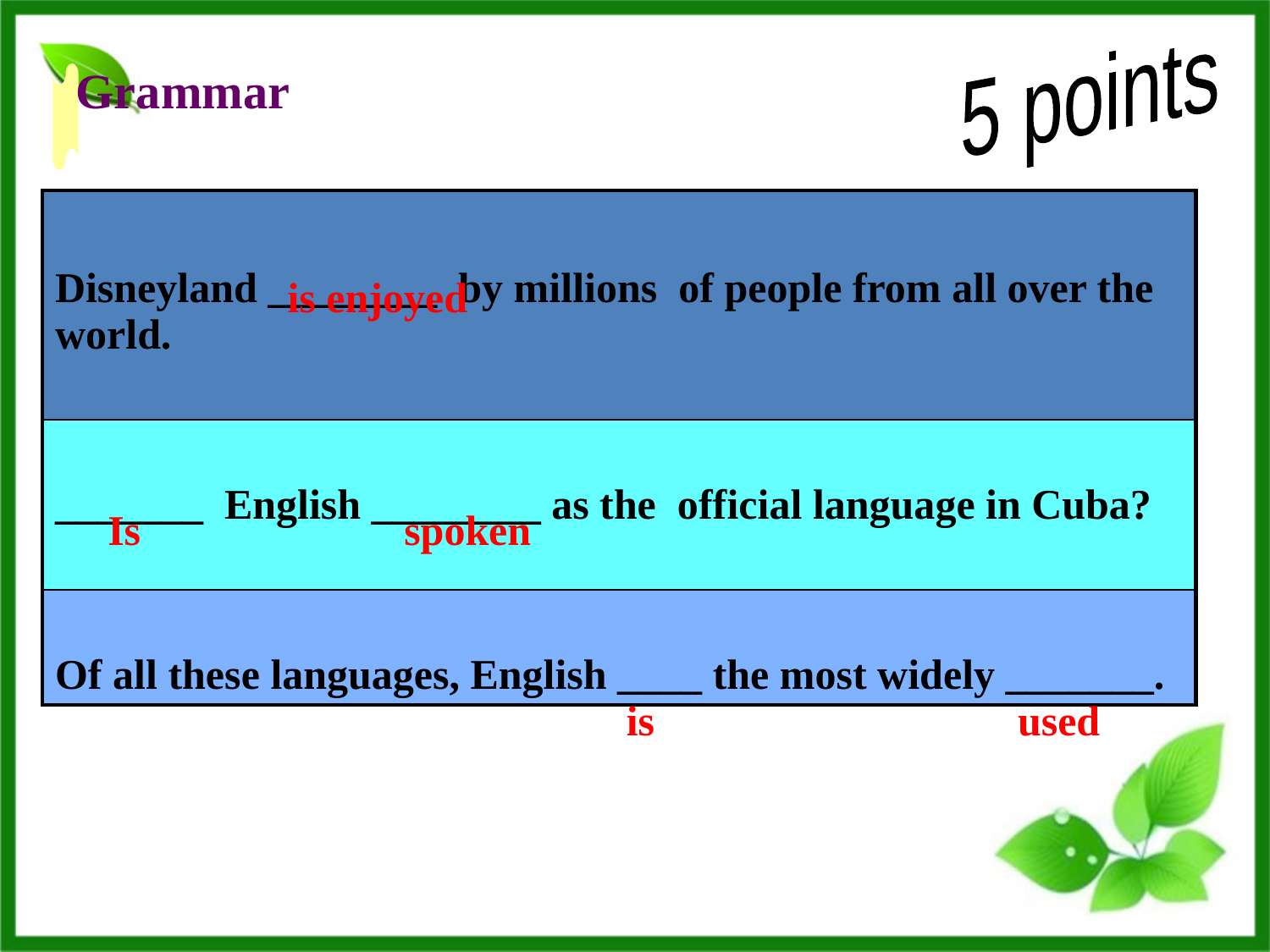

5 points
Grammar

| Disneyland \_\_\_\_\_\_\_\_ by millions of people from all over the world. |
| --- |
| \_\_\_\_\_\_\_ English \_\_\_\_\_\_\_\_ as the official language in Cuba? |
| Of all these languages, English \_\_\_\_ the most widely \_\_\_\_\_\_\_. |
is enjoyed
Is
spoken
is
used